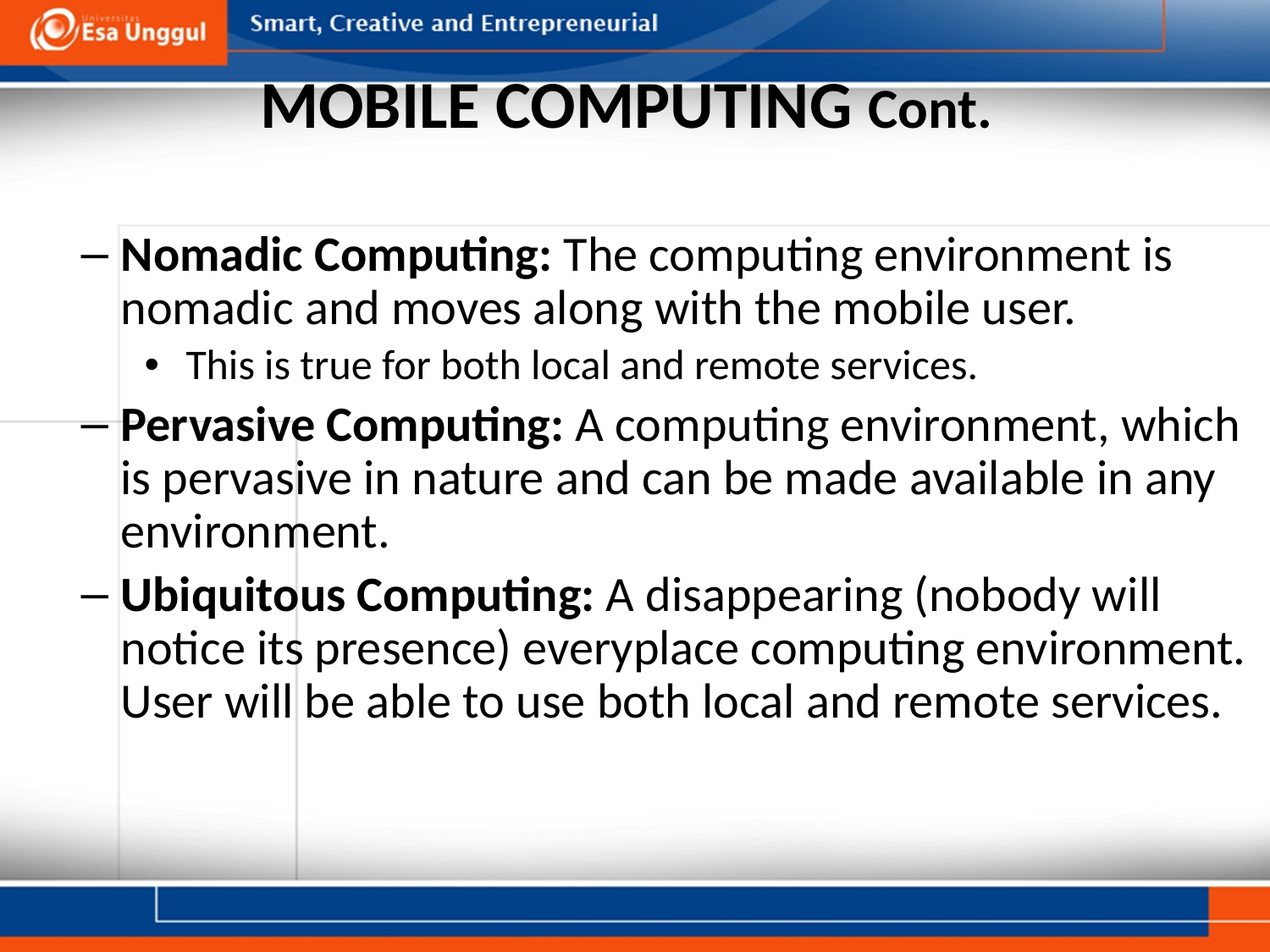

# MOBILE COMPUTING Cont.
Nomadic Computing: The computing environment is nomadic and moves along with the mobile user.
 This is true for both local and remote services.
Pervasive Computing: A computing environment, which is pervasive in nature and can be made available in any environment.
Ubiquitous Computing: A disappearing (nobody will notice its presence) everyplace computing environment. User will be able to use both local and remote services.